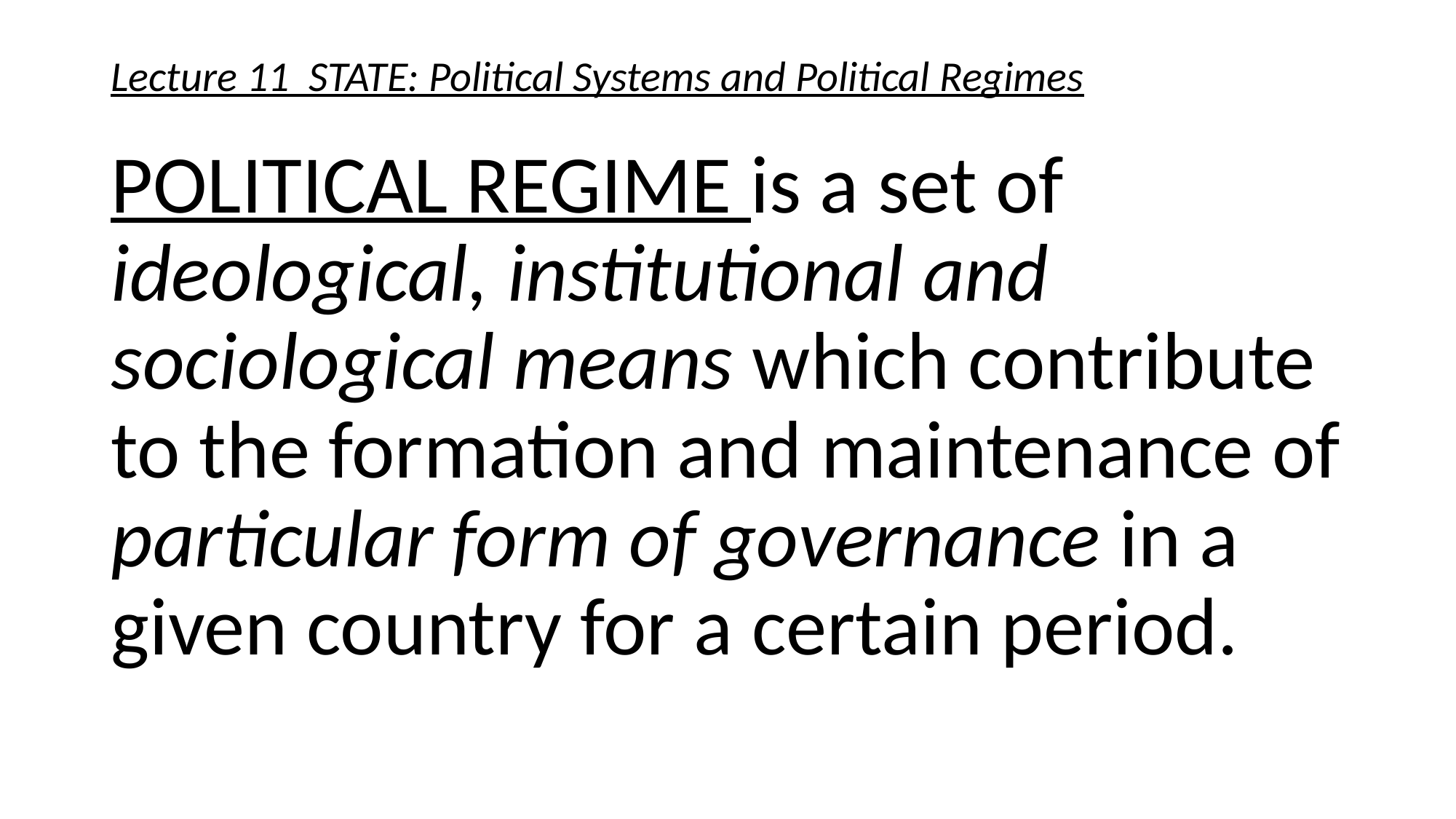

# Lecture 11  STATE: Political Systems and Political Regimes
political regime is a set of ideological, institutional and sociological means which contribute to the formation and maintenance of particular form of governance in a given country for a certain period.